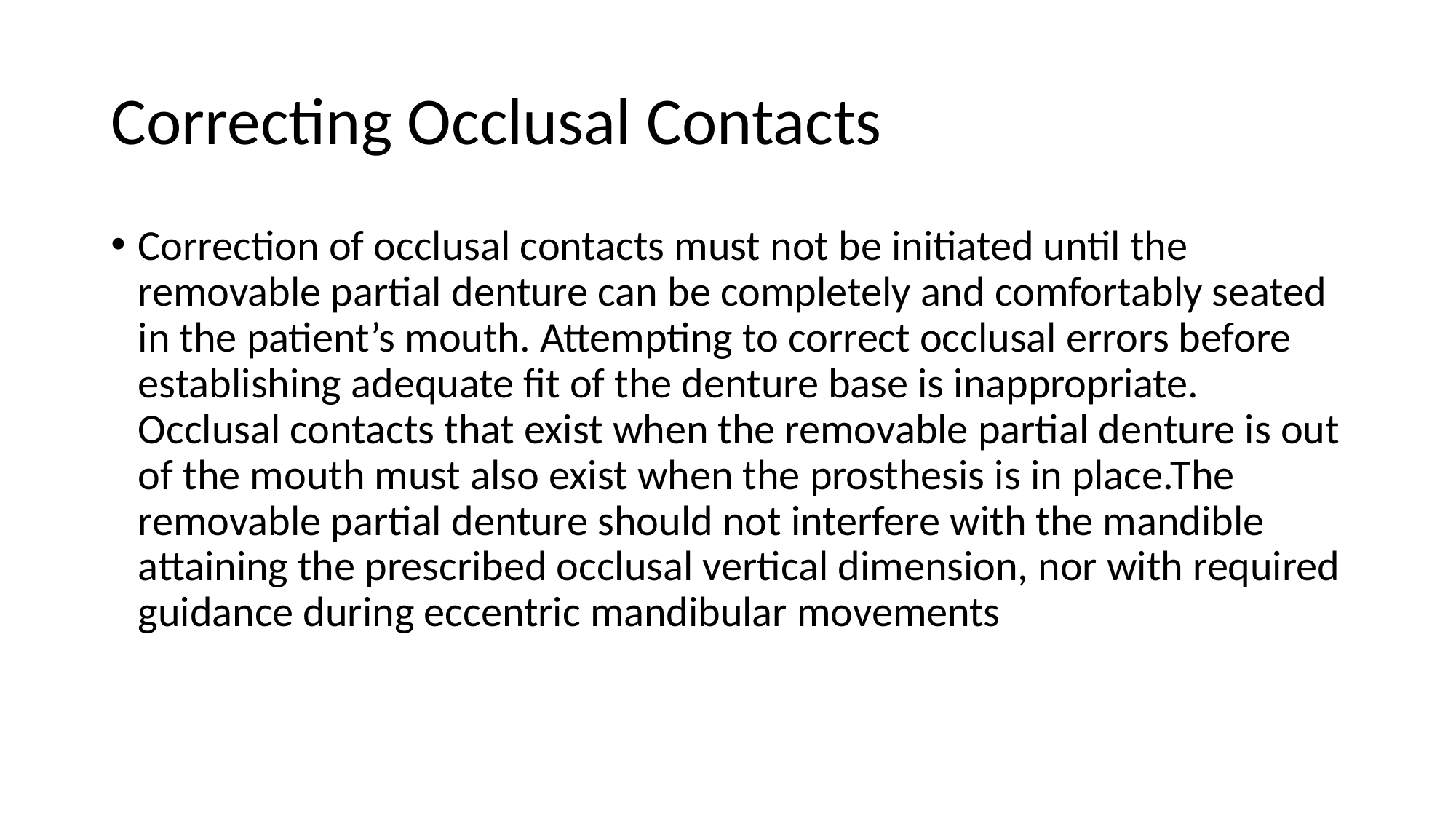

# Correcting Occlusal Contacts
Correction of occlusal contacts must not be initiated until the removable partial denture can be completely and comfortably seated in the patient’s mouth. Attempting to correct occlusal errors before establishing adequate fit of the denture base is inappropriate. Occlusal contacts that exist when the removable partial denture is out of the mouth must also exist when the prosthesis is in place.The removable partial denture should not interfere with the mandible attaining the prescribed occlusal vertical dimension, nor with required guidance during eccentric mandibular movements